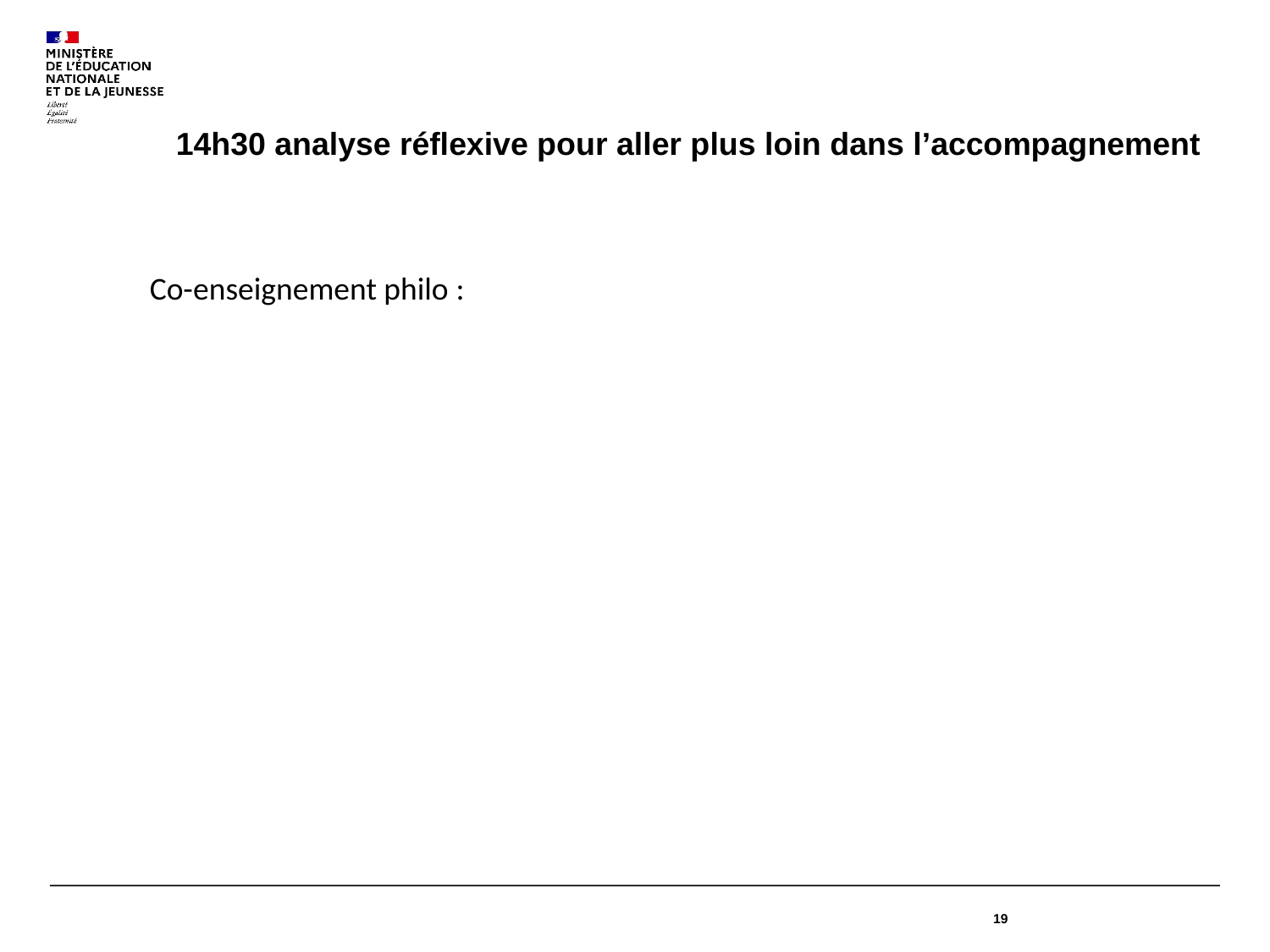

14h30 analyse réflexive pour aller plus loin dans l’accompagnement
Co-enseignement philo :

19